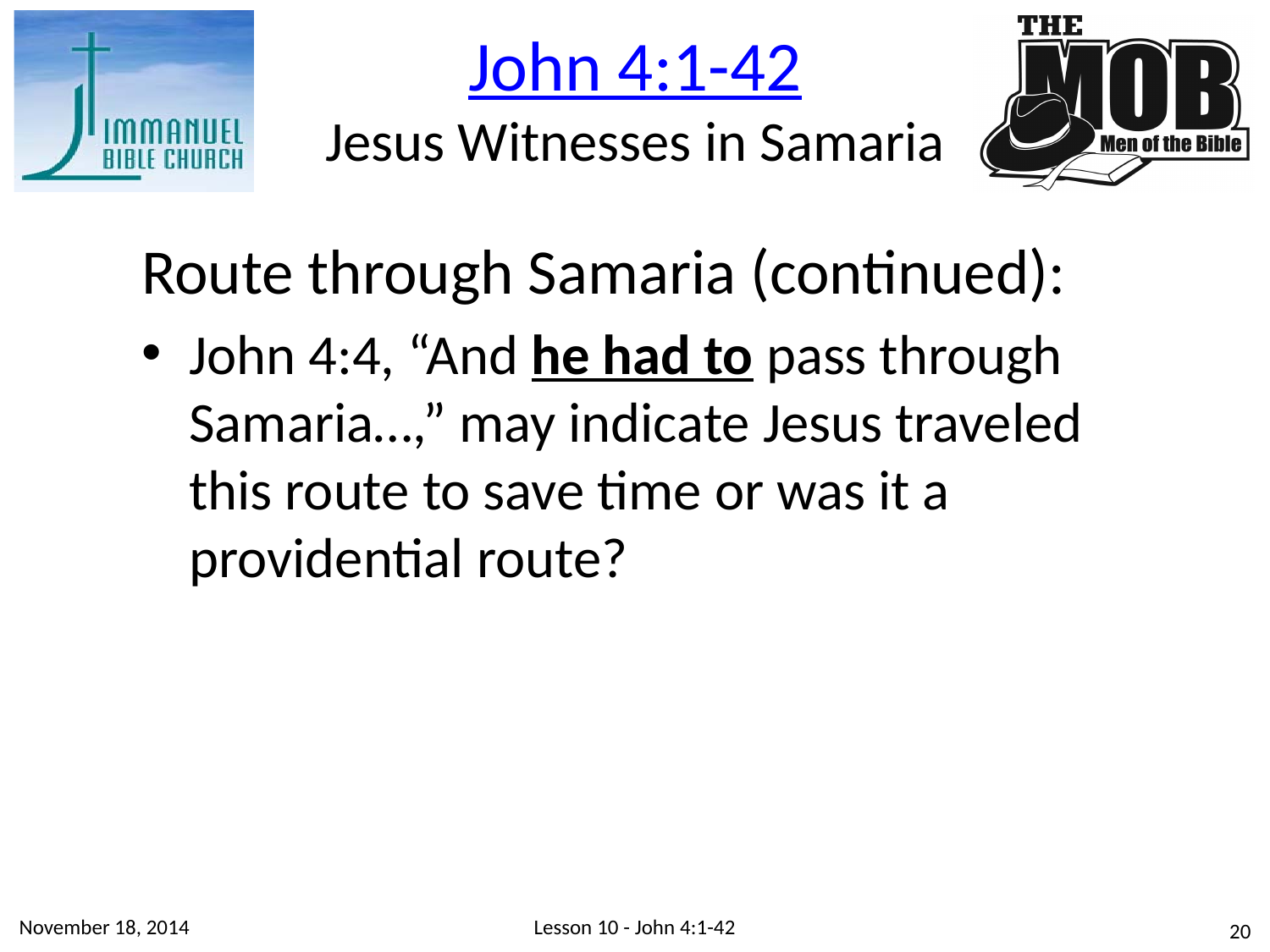

John 4:1-42
Jesus Witnesses in Samaria
Route through Samaria (continued):
John 4:4, “And he had to pass through Samaria…,” may indicate Jesus traveled this route to save time or was it a providential route?
November 18, 2014
Lesson 10 - John 4:1-42
20